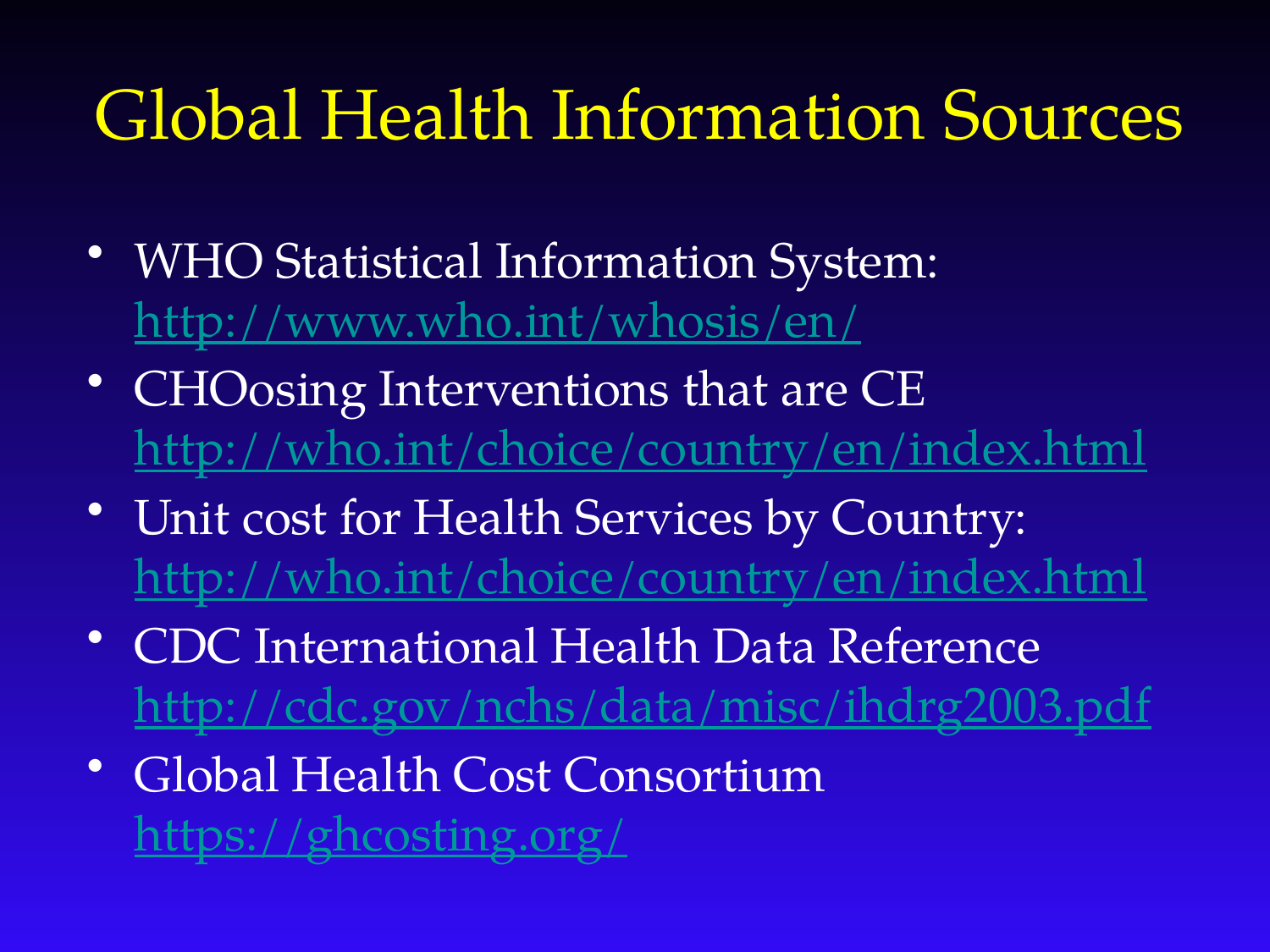

# Global Health Information Sources
WHO Statistical Information System:  http://www.who.int/whosis/en/
CHOosing Interventions that are CE http://who.int/choice/country/en/index.html
Unit cost for Health Services by Country: http://who.int/choice/country/en/index.html
CDC International Health Data Reference http://cdc.gov/nchs/data/misc/ihdrg2003.pdf
Global Health Cost Consortium
https://ghcosting.org/